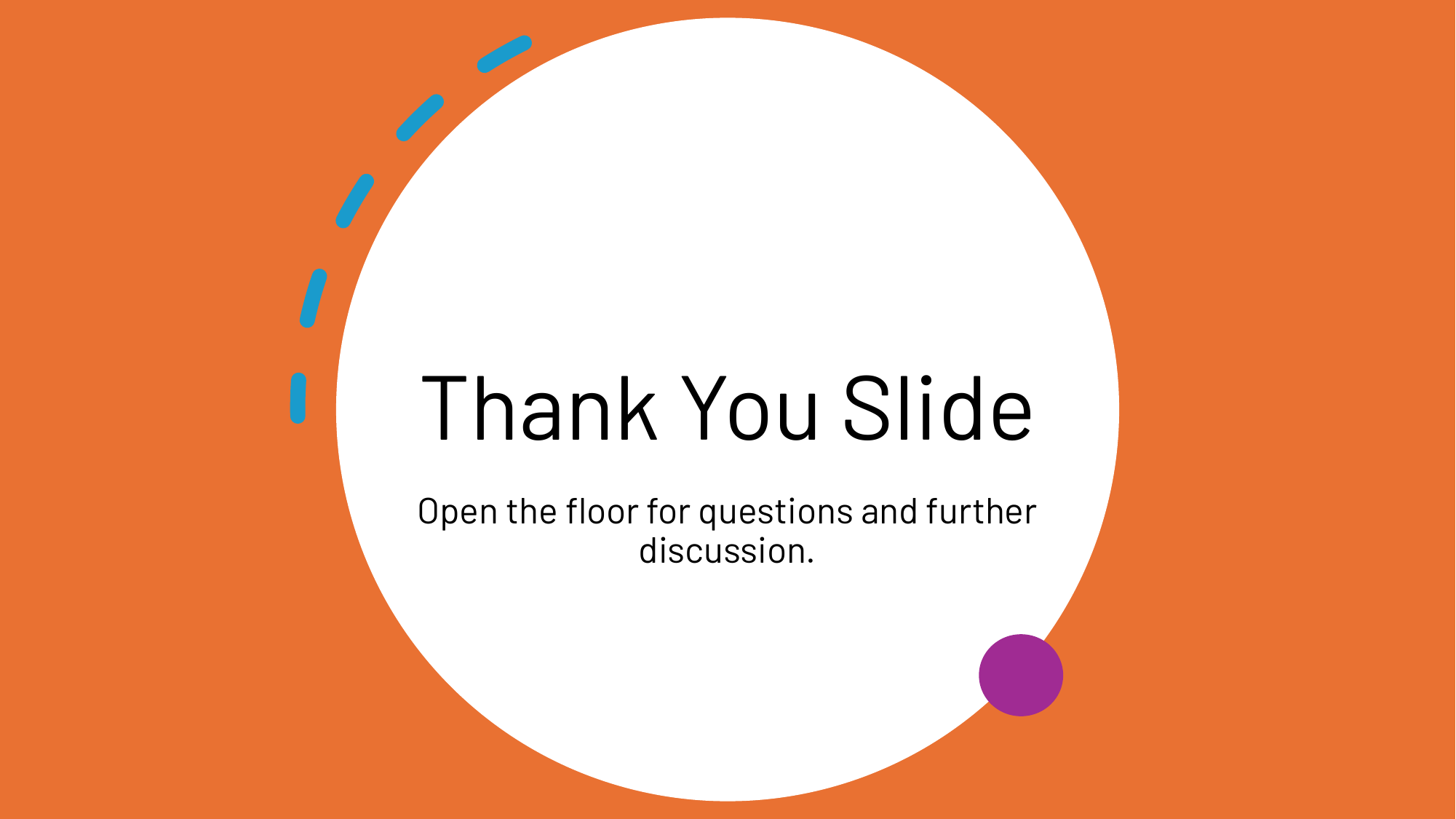

# Thank You Slide
Open the floor for questions and further discussion.